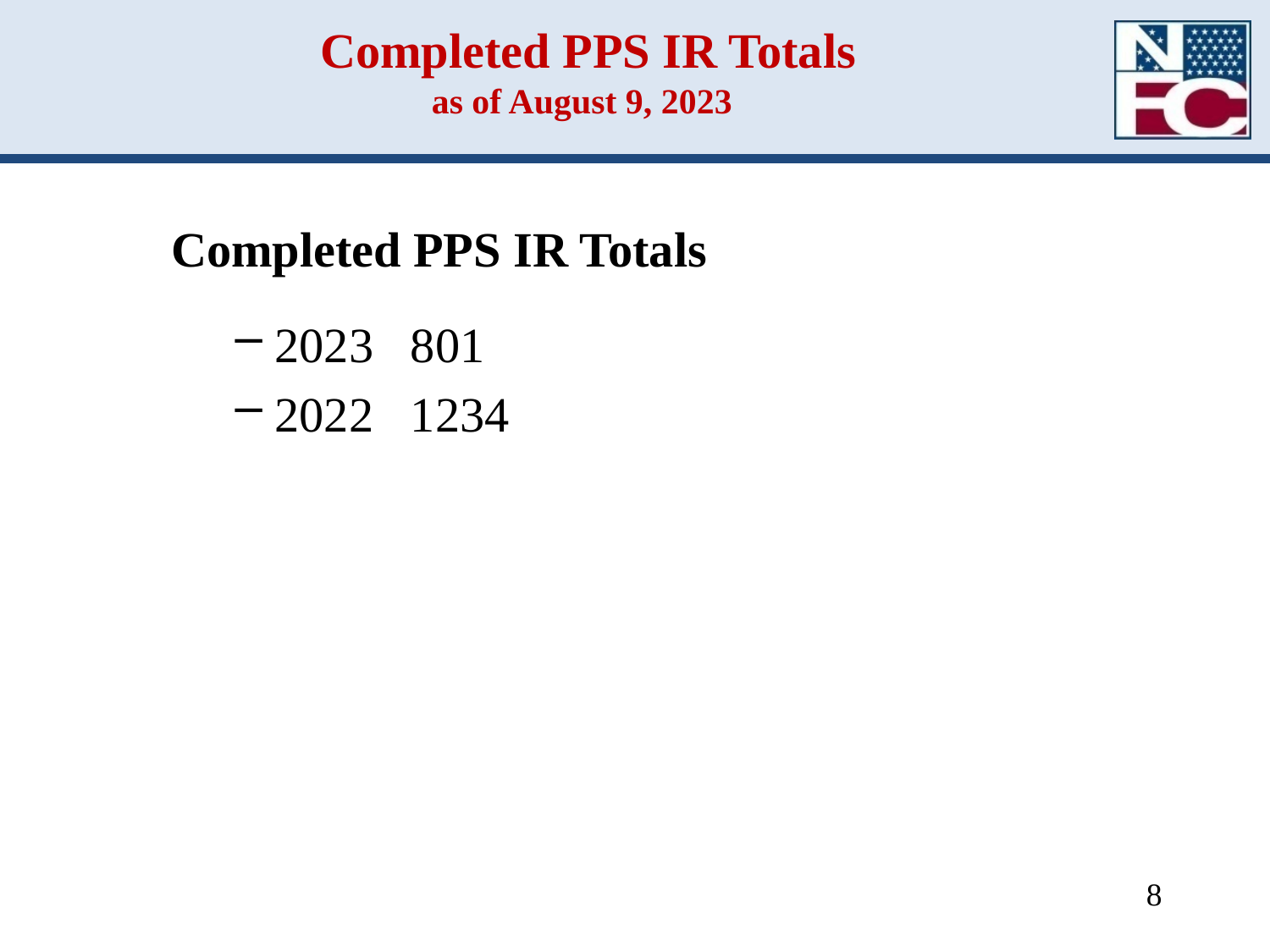

# Completed PPS IR Totals as of August 9, 2023
Completed PPS IR Totals
2023   801
2022   1234

8